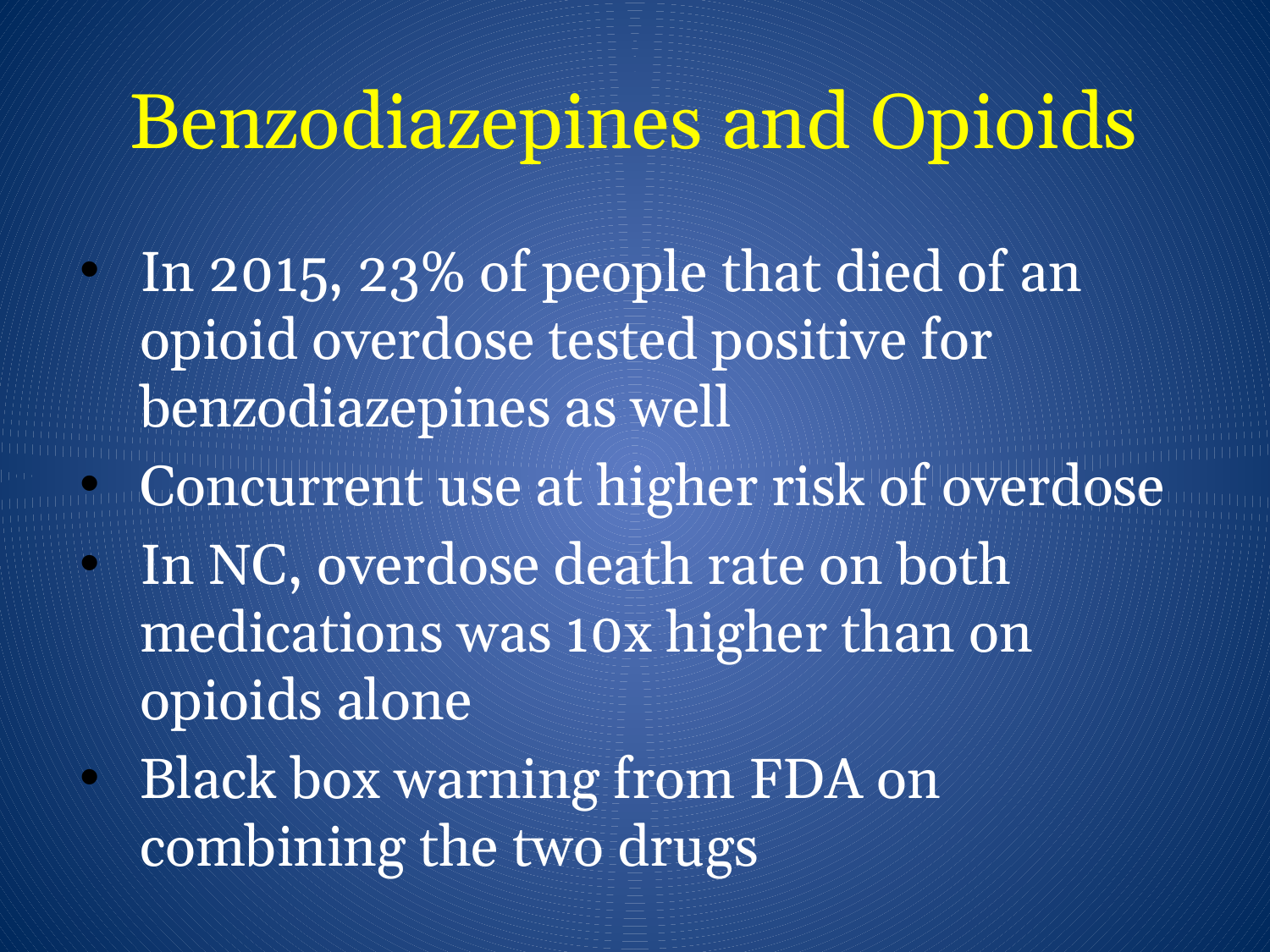

# Benzodiazepines and Opioids
In 2015, 23% of people that died of an opioid overdose tested positive for benzodiazepines as well
Concurrent use at higher risk of overdose
In NC, overdose death rate on both medications was 10x higher than on opioids alone
Black box warning from FDA on combining the two drugs